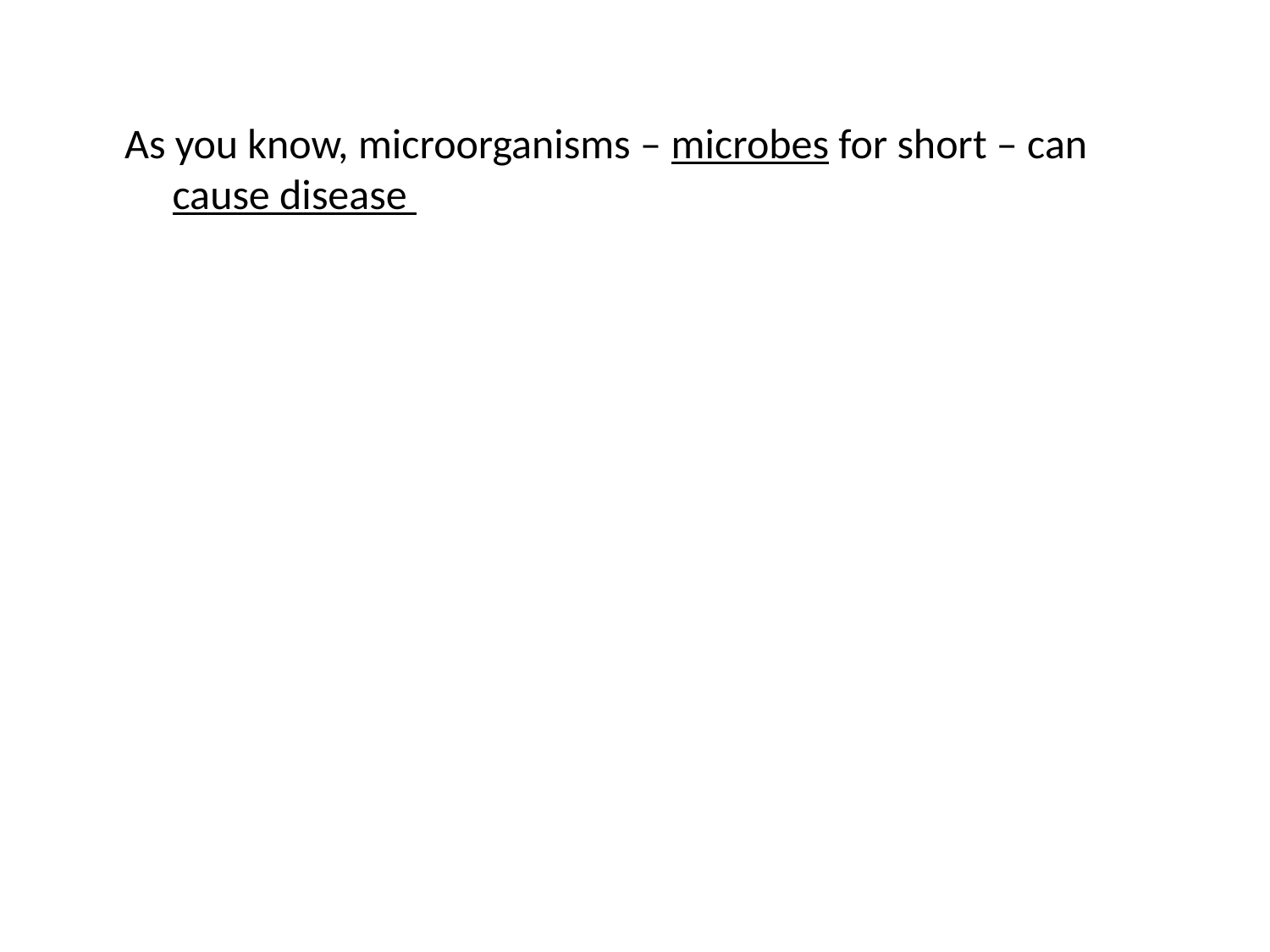

As you know, microorganisms – microbes for short – can
     cause disease